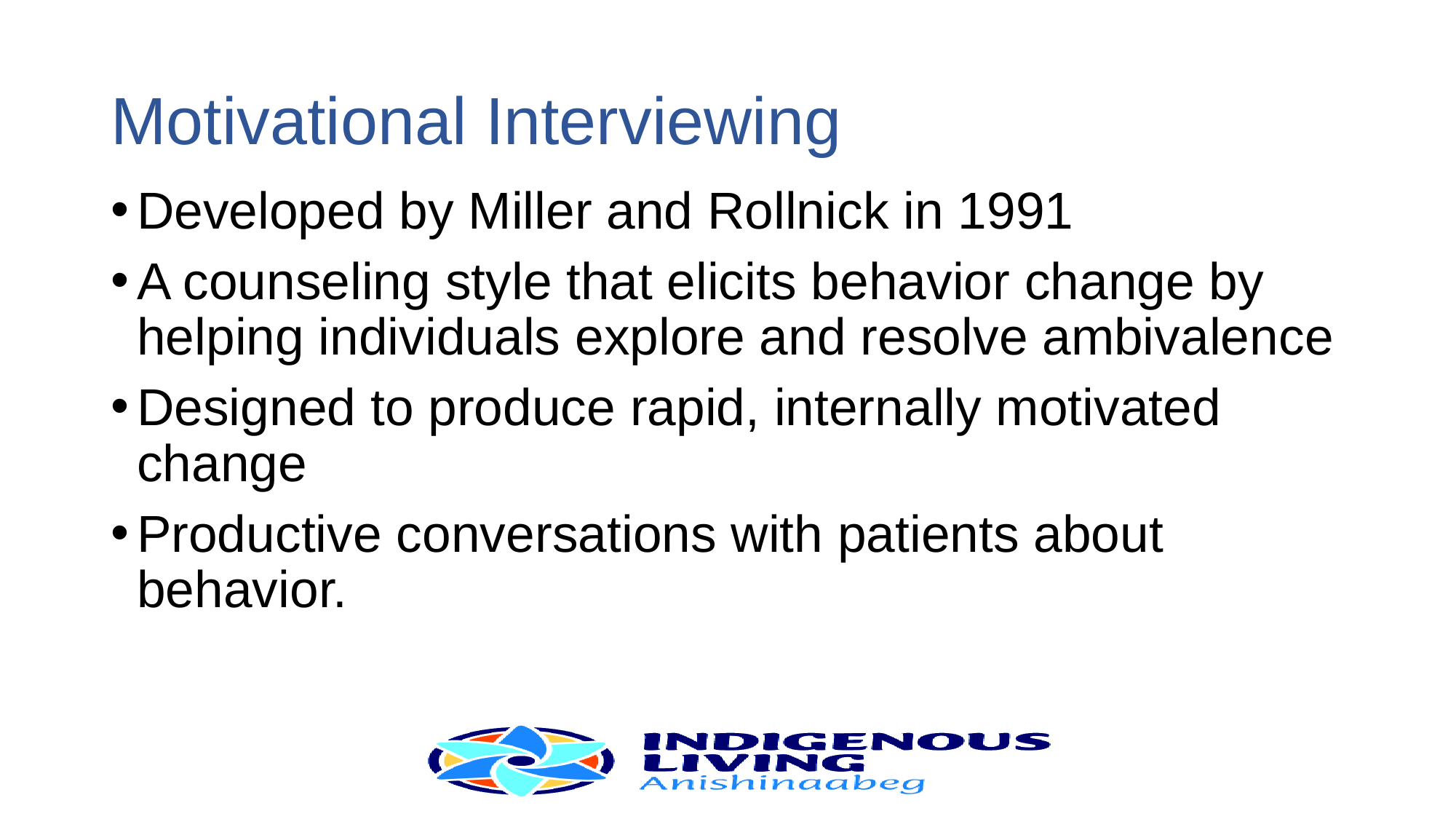

# Motivational Interviewing
Developed by Miller and Rollnick in 1991
A counseling style that elicits behavior change by helping individuals explore and resolve ambivalence
Designed to produce rapid, internally motivated change
Productive conversations with patients about behavior.